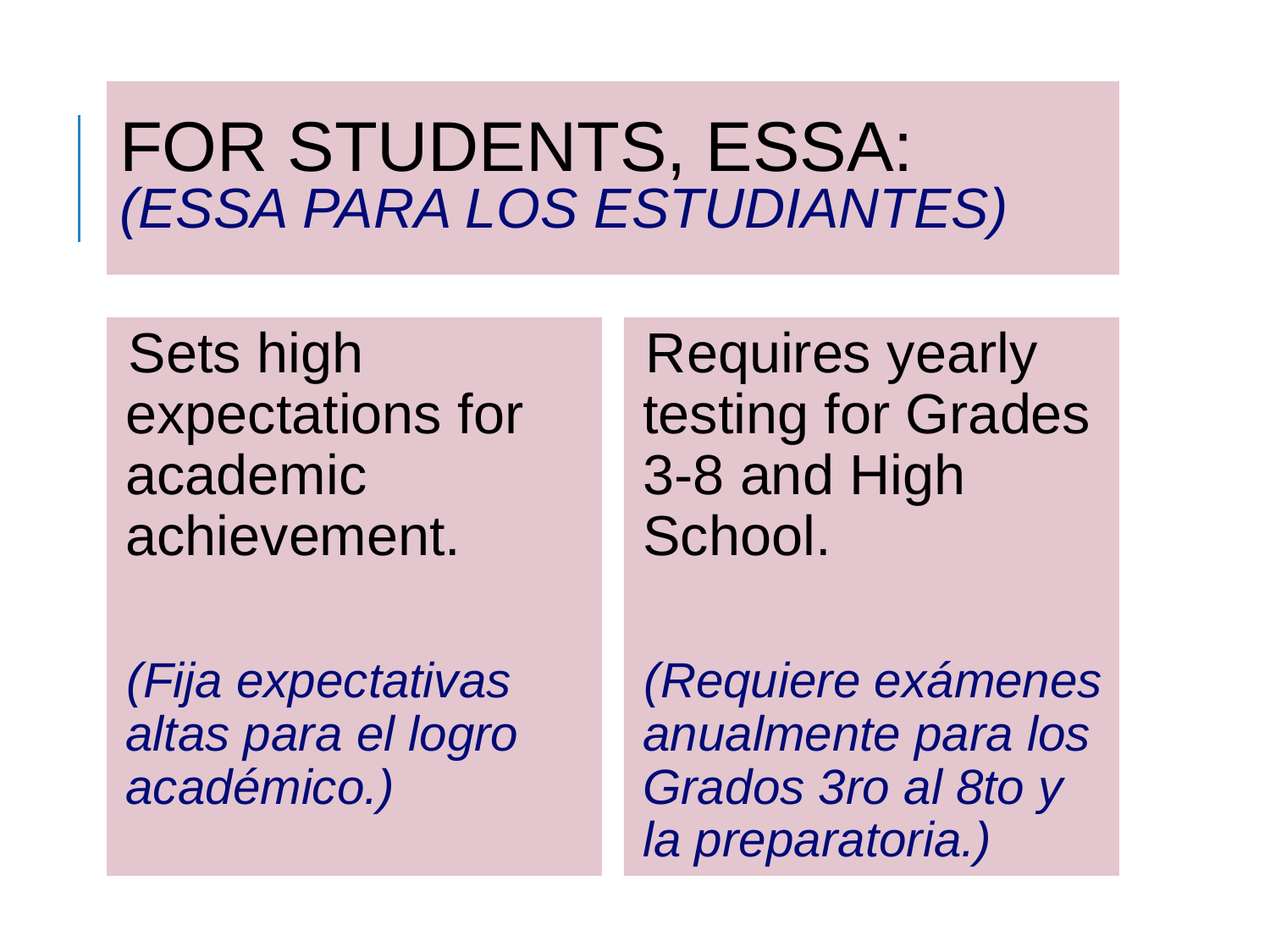

# FOR STUDENTS, ESSA: (ESSA PARA LOS ESTUDIANTES)
Sets high expectations for academic achievement.

(Fija expectativas altas para el logro académico.)
Requires yearly testing for Grades 3-8 and High School.

(Requiere exámenes anualmente para los Grados 3ro al 8to y la preparatoria.)